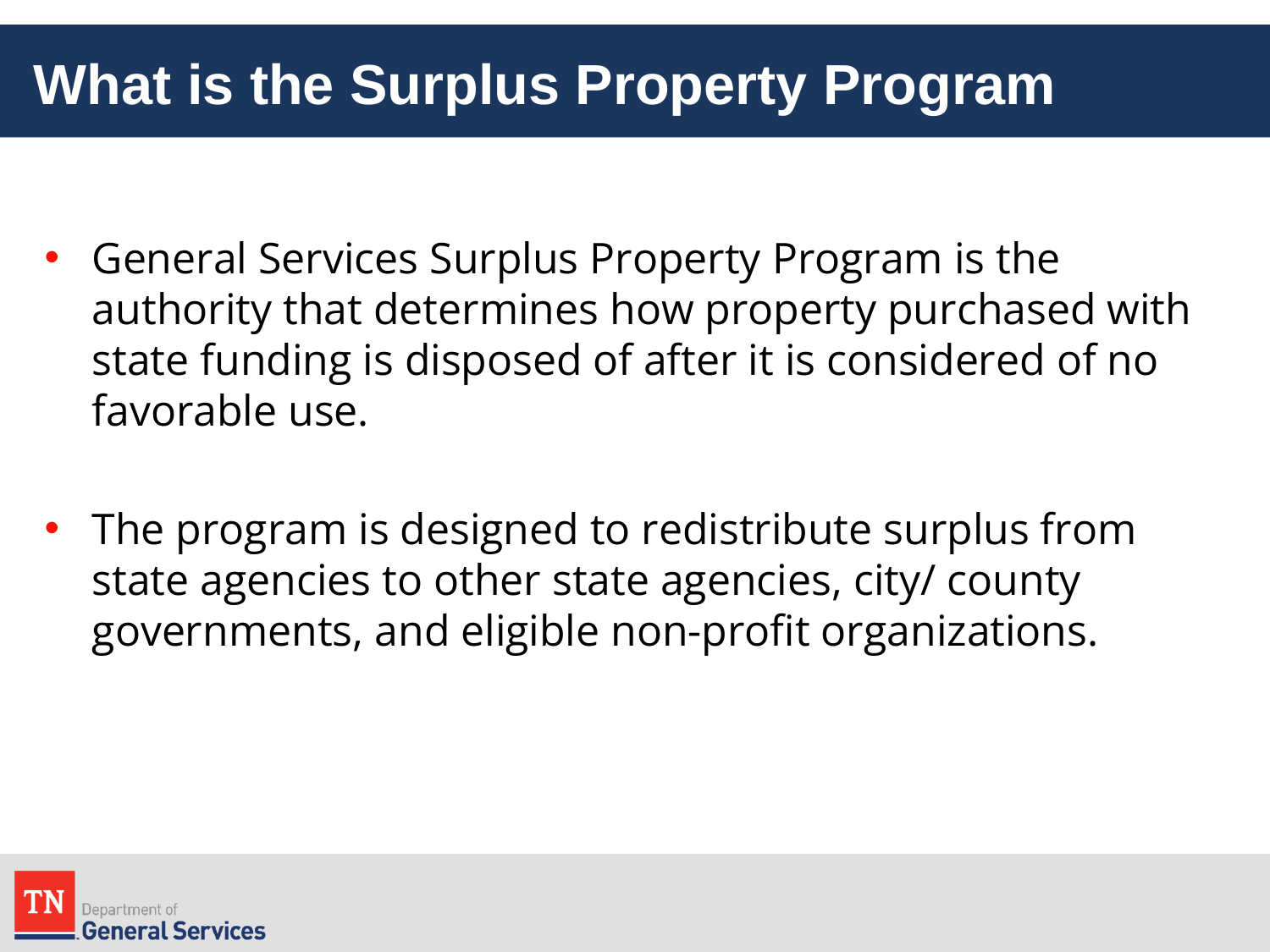

# What is the Surplus Property Program

General Services Surplus Property Program is the authority that determines how property purchased with state funding is disposed of after it is considered of no favorable use.

The program is designed to redistribute surplus from state agencies to other state agencies, city/ county governments, and eligible non-profit organizations.